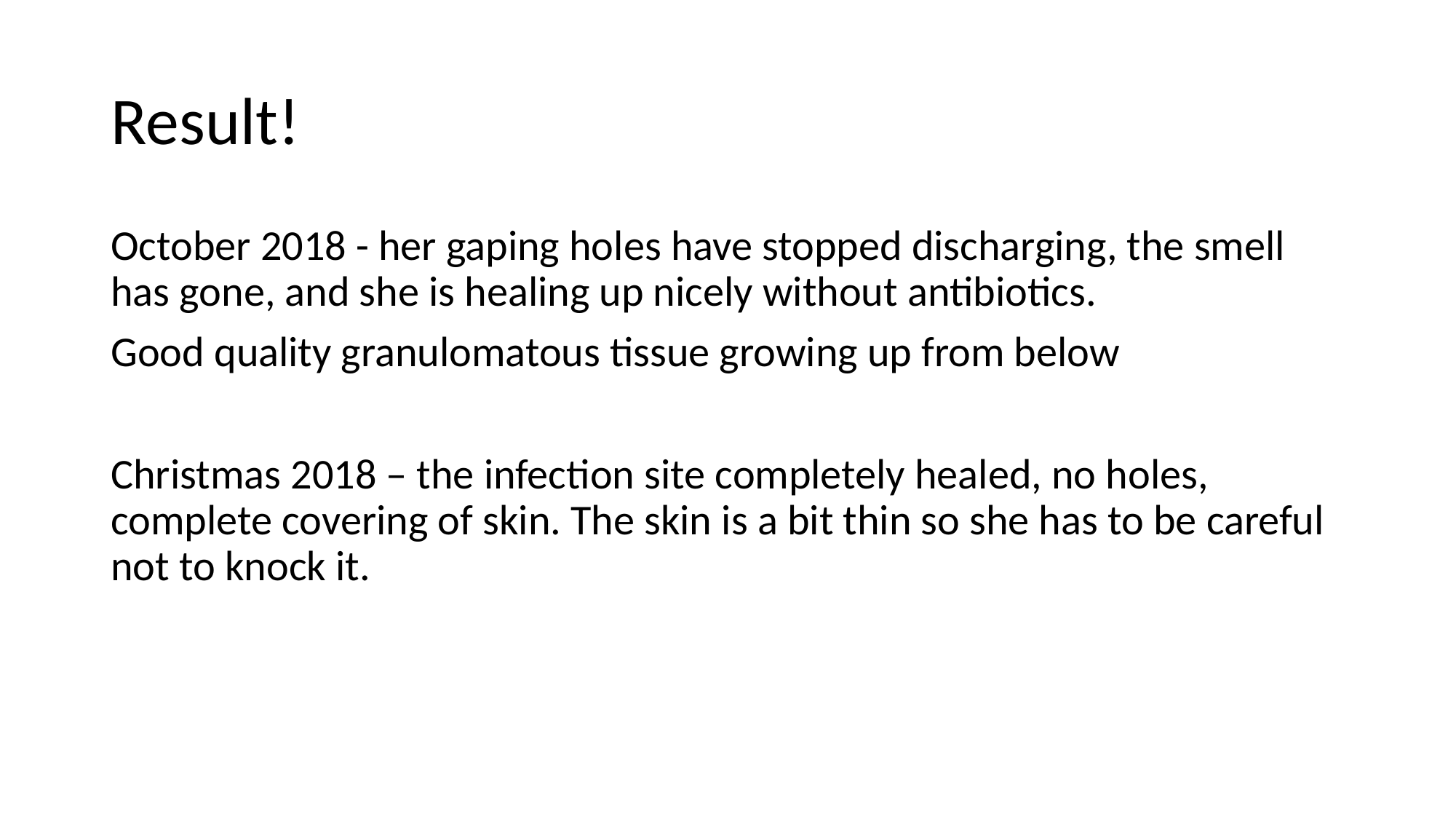

# Result!
October 2018 - her gaping holes have stopped discharging, the smell has gone, and she is healing up nicely without antibiotics.
Good quality granulomatous tissue growing up from below

Christmas 2018 – the infection site completely healed, no holes, complete covering of skin. The skin is a bit thin so she has to be careful not to knock it.